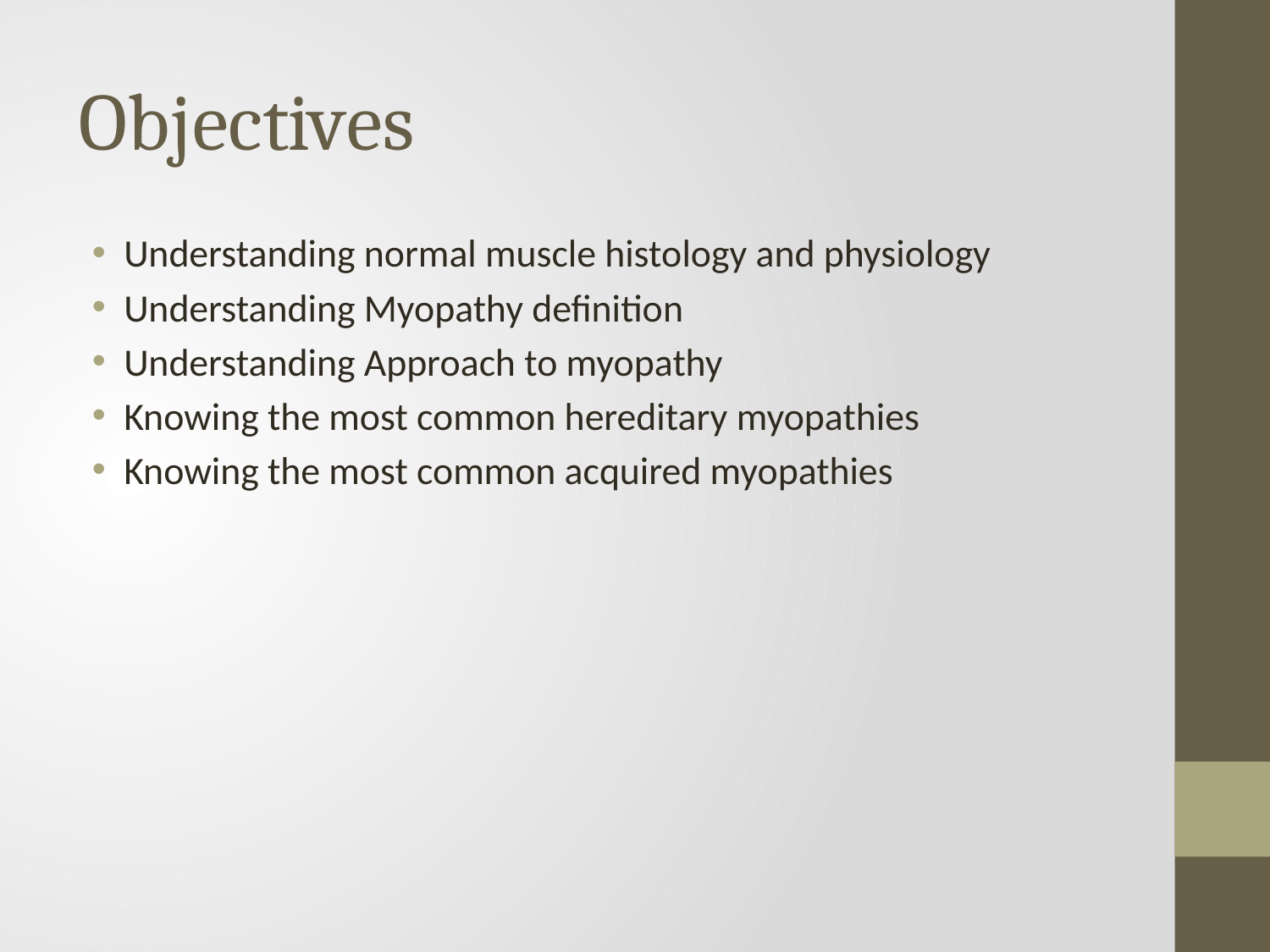

# Objectives
Understanding normal muscle histology and physiology
Understanding Myopathy definition
Understanding Approach to myopathy
Knowing the most common hereditary myopathies
Knowing the most common acquired myopathies